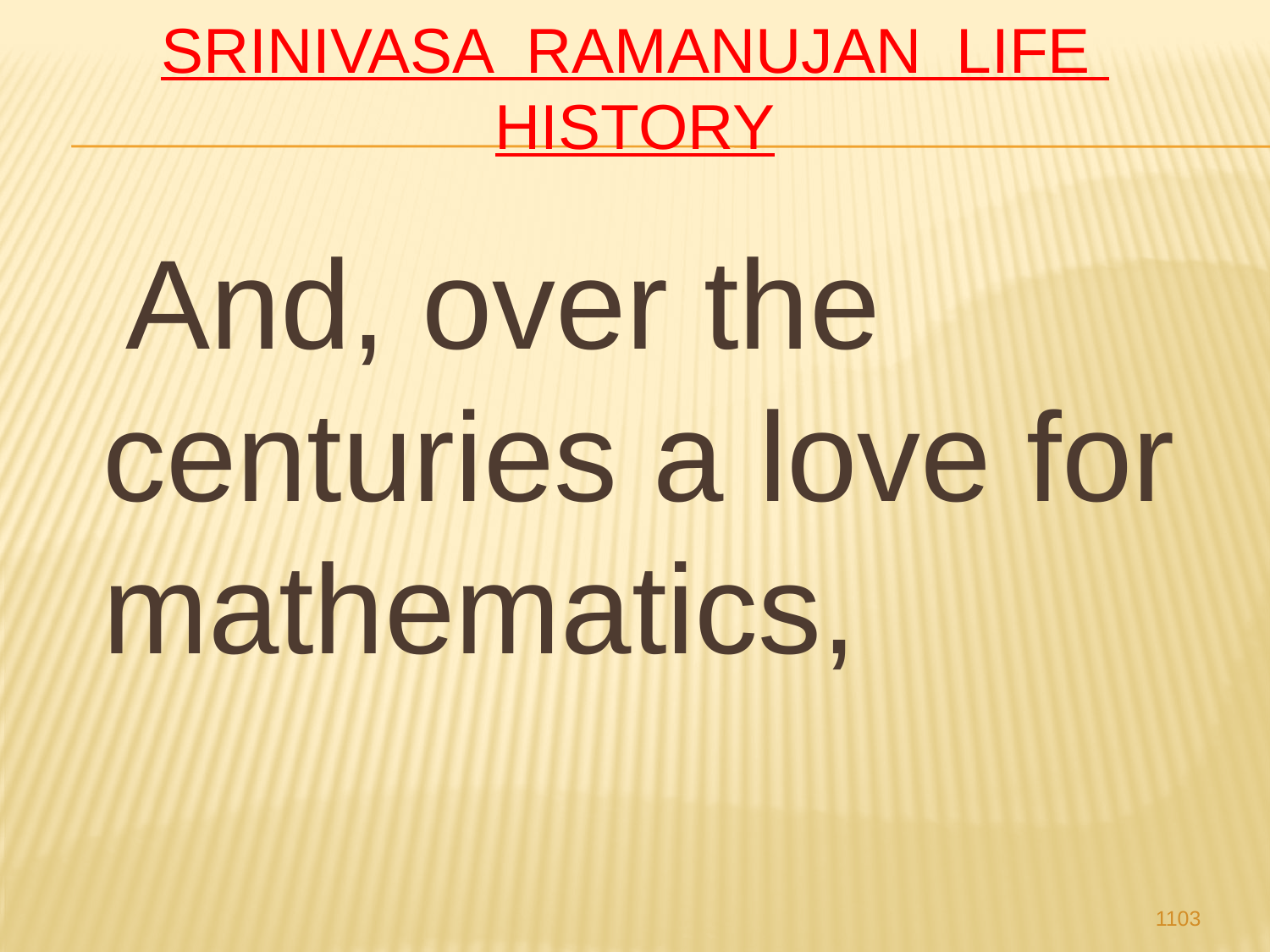

# Srinivasa  Ramanujan  life  history
  And, over the centuries a love for mathematics,

1103